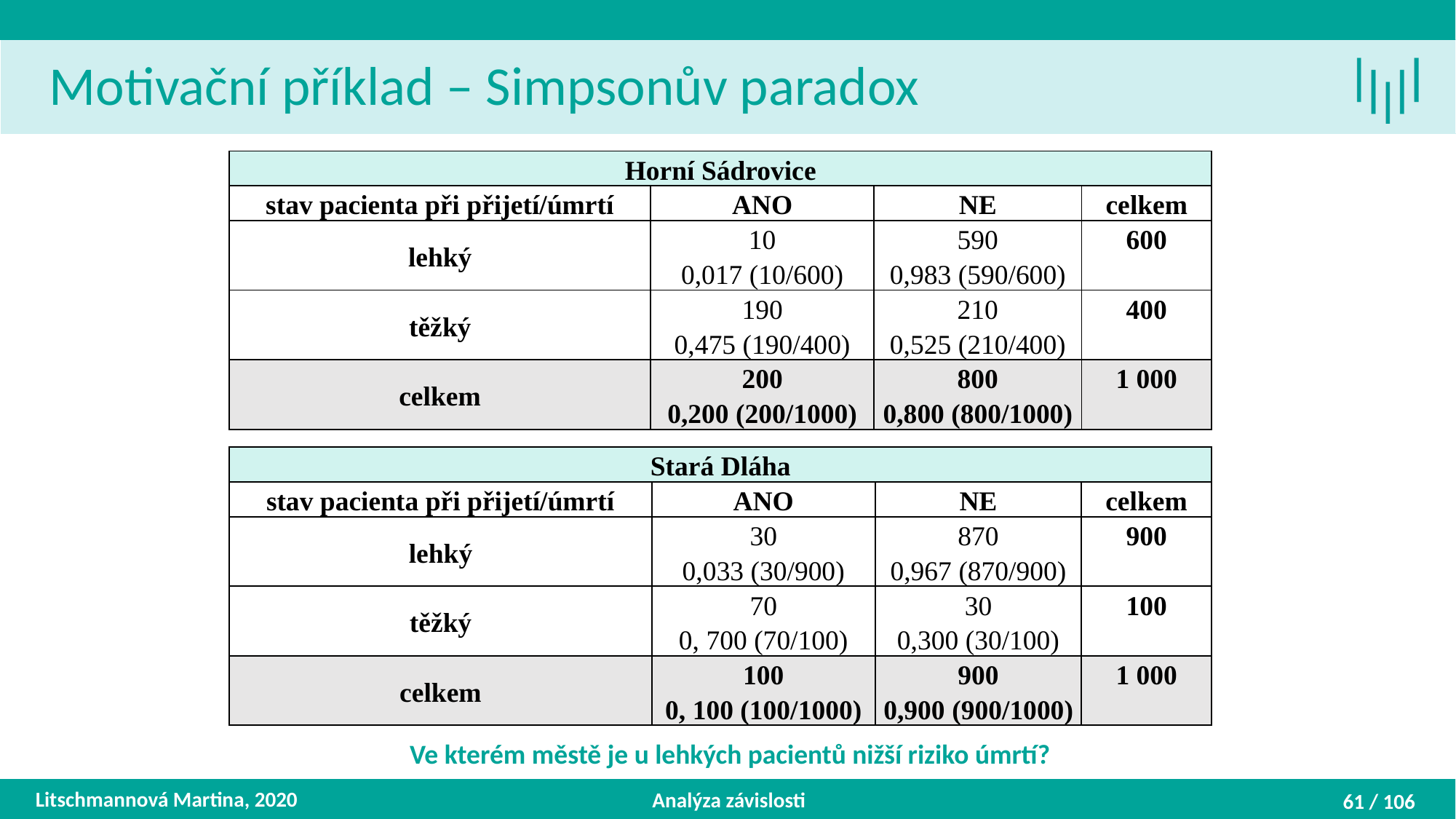

Motivační příklad – Simpsonův paradox
| Horní Sádrovice |  |  |  |
| --- | --- | --- | --- |
| stav pacienta při přijetí/úmrtí | ANO | NE | celkem |
| lehký | 10 | 590 | 600 |
|  | 0,017 (10/600) | 0,983 (590/600) |  |
| těžký | 190 | 210 | 400 |
|  | 0,475 (190/400) | 0,525 (210/400) |  |
| celkem | 200 | 800 | 1 000 |
|  | 0,200 (200/1000) | 0,800 (800/1000) |  |

| Stará Dláha |  |  |  |
| --- | --- | --- | --- |
| stav pacienta při přijetí/úmrtí | ANO | NE | celkem |
| lehký | 30 | 870 | 900 |
|  | 0,033 (30/900) | 0,967 (870/900) |  |
| těžký | 70 | 30 | 100 |
|  | 0, 700 (70/100) | 0,300 (30/100) |  |
| celkem | 100 | 900 | 1 000 |
|  | 0, 100 (100/1000) | 0,900 (900/1000) |  |
Ve kterém městě je u lehkých pacientů nižší riziko úmrtí?
Litschmannová Martina, 2020
Analýza závislosti
61 / 106